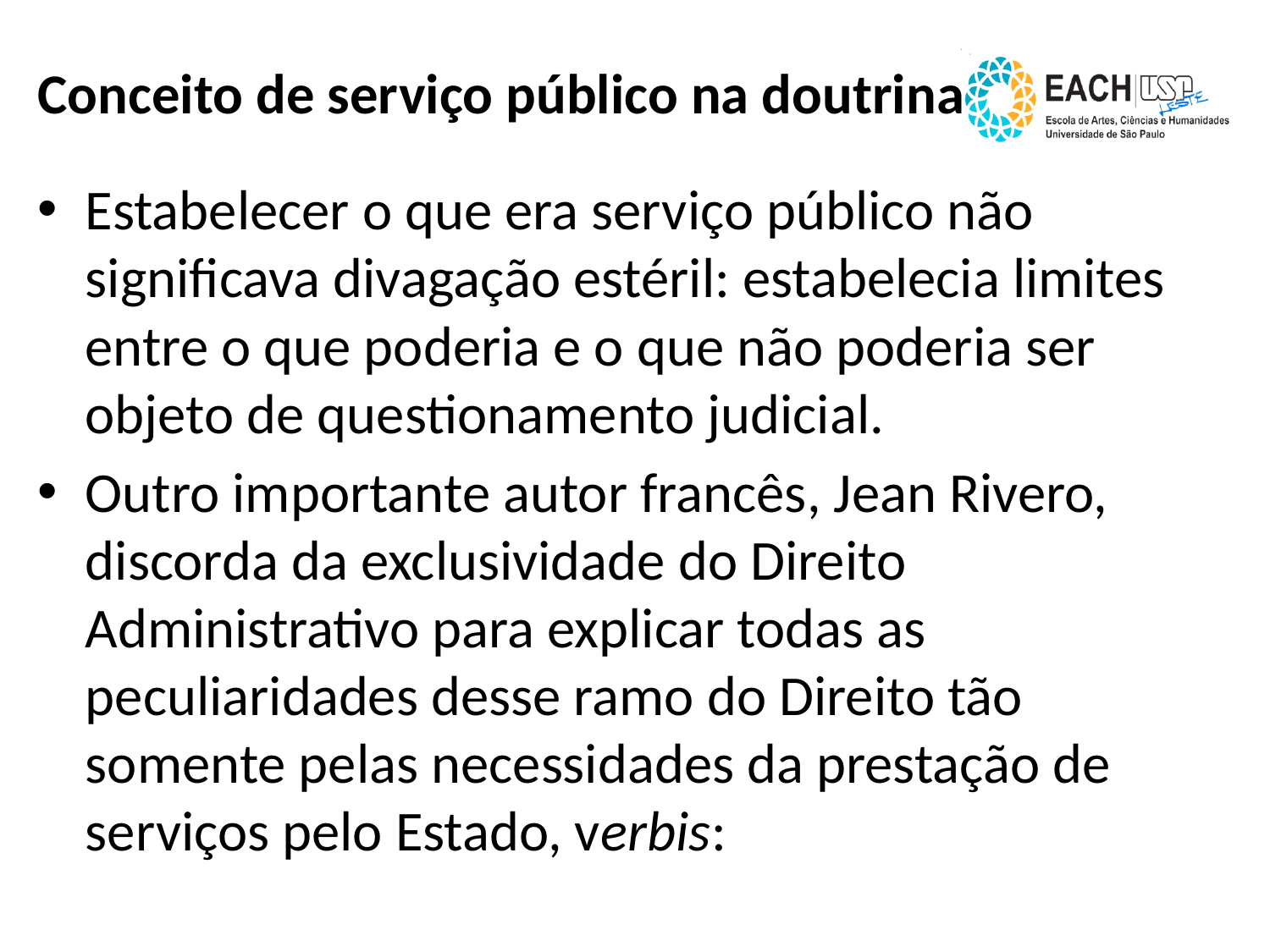

# Conceito de serviço público na doutrina
Estabelecer o que era serviço público não significava divagação estéril: estabelecia limites entre o que poderia e o que não poderia ser objeto de questionamento judicial.
Outro importante autor francês, Jean Rivero, discorda da exclusividade do Direito Administrativo para explicar todas as peculiaridades desse ramo do Direito tão somente pelas necessidades da prestação de serviços pelo Estado, verbis: